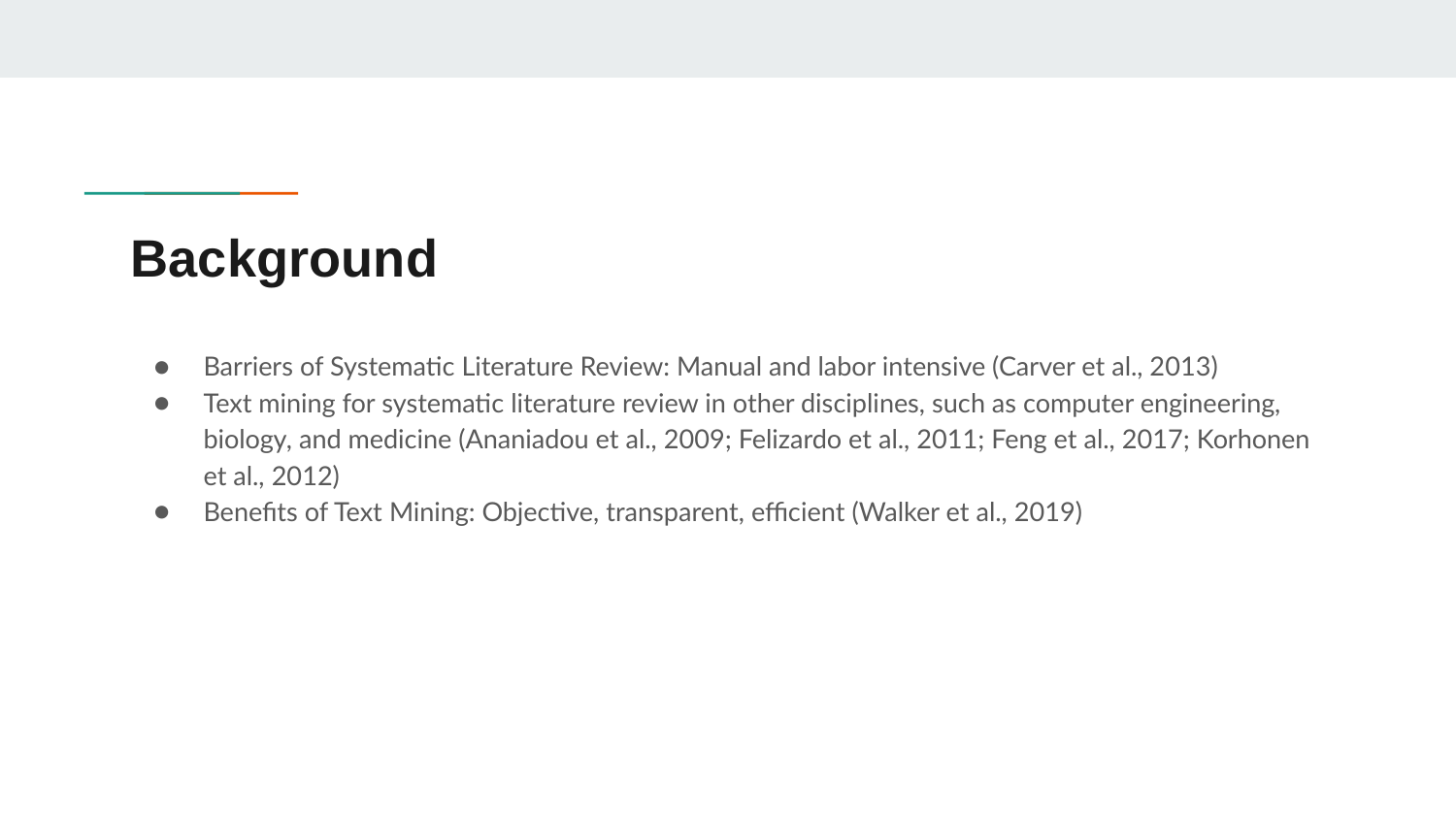

# Background
Barriers of Systematic Literature Review: Manual and labor intensive (Carver et al., 2013)
Text mining for systematic literature review in other disciplines, such as computer engineering, biology, and medicine (Ananiadou et al., 2009; Felizardo et al., 2011; Feng et al., 2017; Korhonen et al., 2012)
Benefits of Text Mining: Objective, transparent, efficient (Walker et al., 2019)